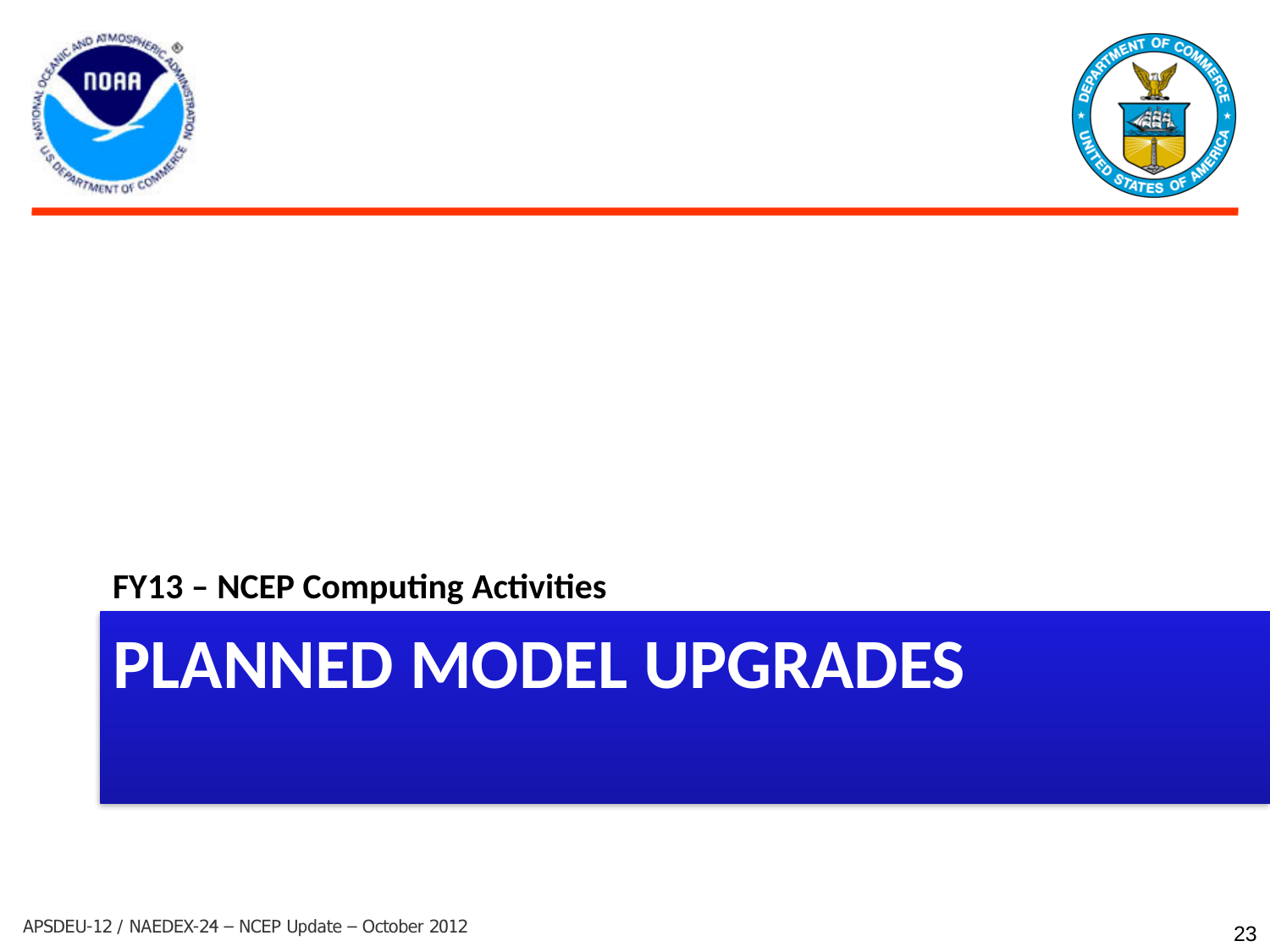

FY13 – NCEP Computing Activities
Planned Model Upgrades
23
APSDEU-12 / NAEDEX-24 – NCEP Update – October 2012